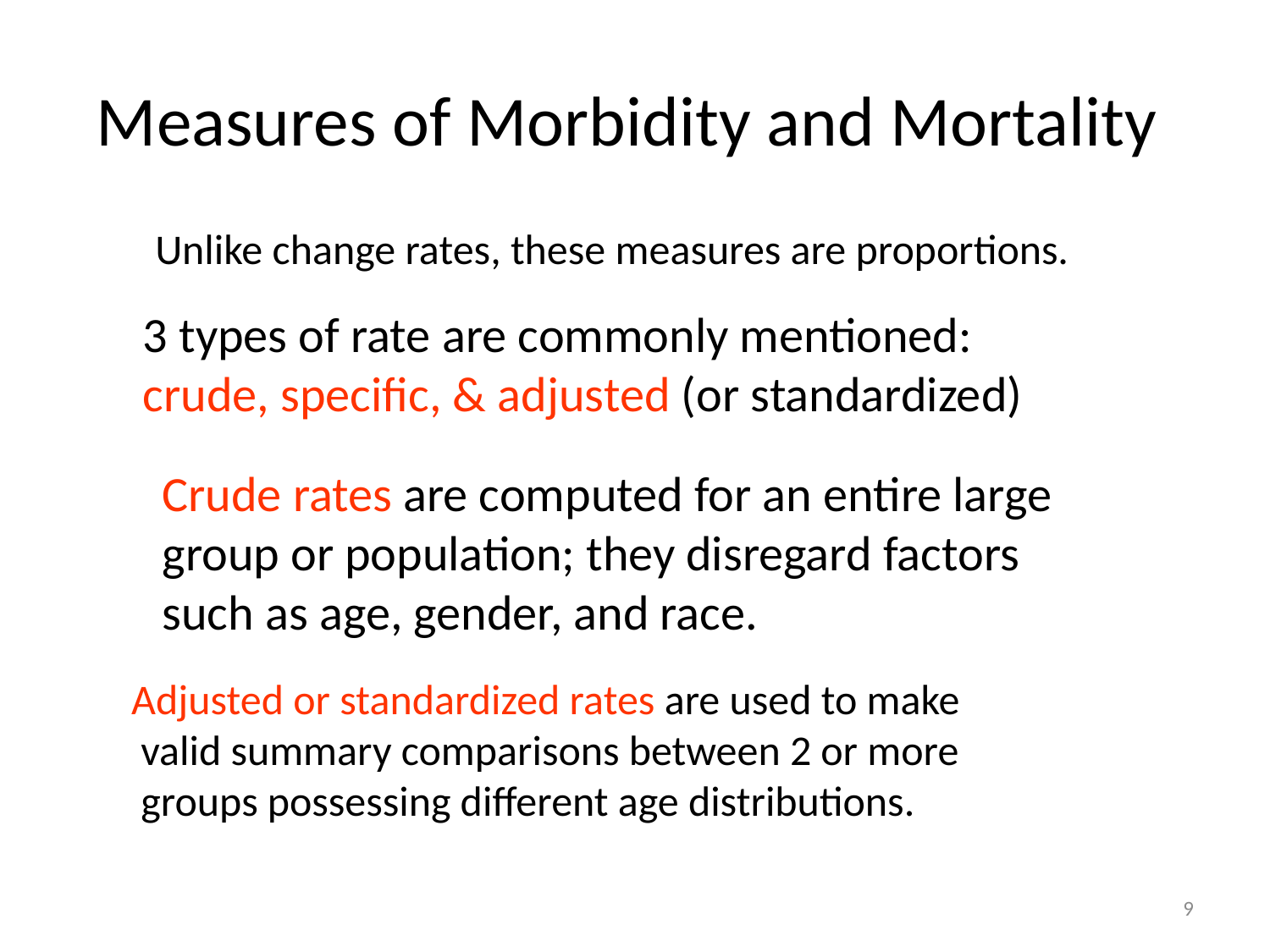

# Measures of Morbidity and Mortality
Unlike change rates, these measures are proportions.
3 types of rate are commonly mentioned:
crude, specific, & adjusted (or standardized)
Crude rates are computed for an entire large
group or population; they disregard factors
such as age, gender, and race.
Adjusted or standardized rates are used to make
 valid summary comparisons between 2 or more
 groups possessing different age distributions.
9